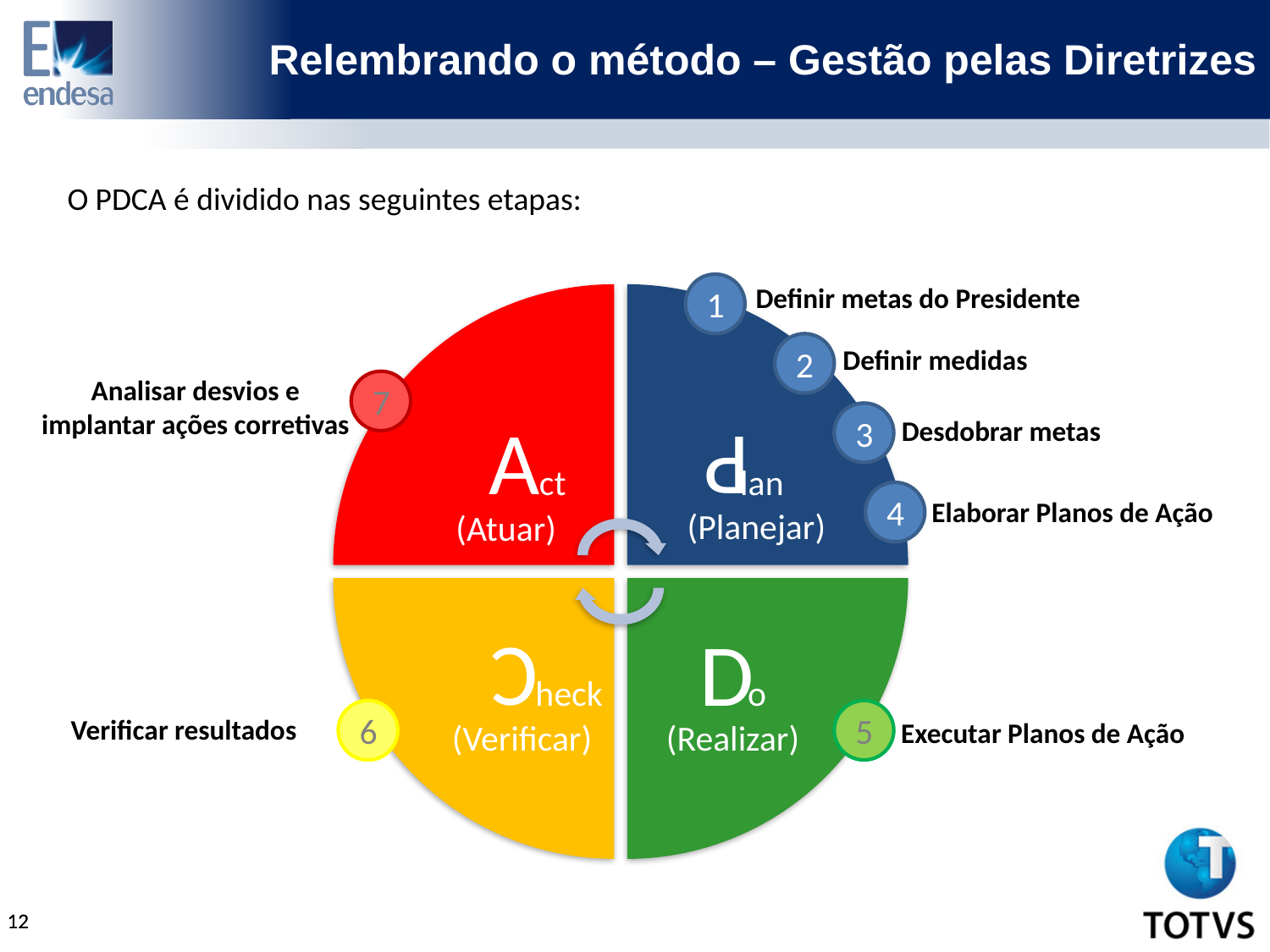

# Relembrando o método – Gestão pelas Diretrizes
O PDCA é dividido nas seguintes etapas:
A
P
D
C
1
Definir metas do Presidente
Definir medidas
2
Analisar desvios e implantar ações corretivas
7
3
Desdobrar metas
ct
ct
lan
lan
4
Elaborar Planos de Ação
(Planejar)
(Planejar)
(Atuar)
(Atuar)
heck
heck
o
o
6
Verificar resultados
5
Executar Planos de Ação
(Verificar)
(Verificar)
(Realizar)
(Realizar)
12
12